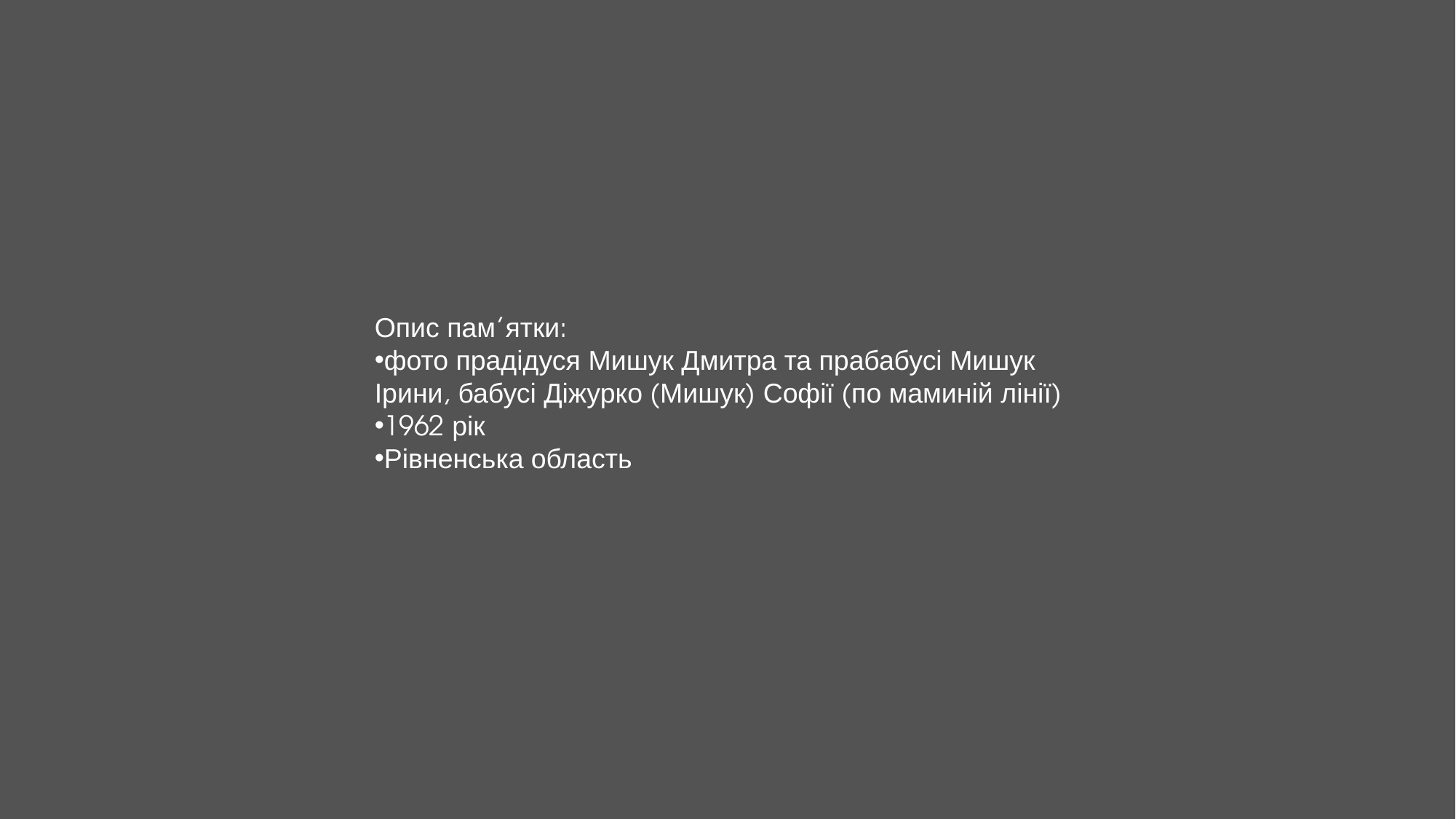

Опис пам’ятки:
фото прадідуся Мишук Дмитра та прабабусі Мишук Ірини, бабусі Діжурко (Мишук) Софії (по маминій лінії)
1962 рік
Рівненська область